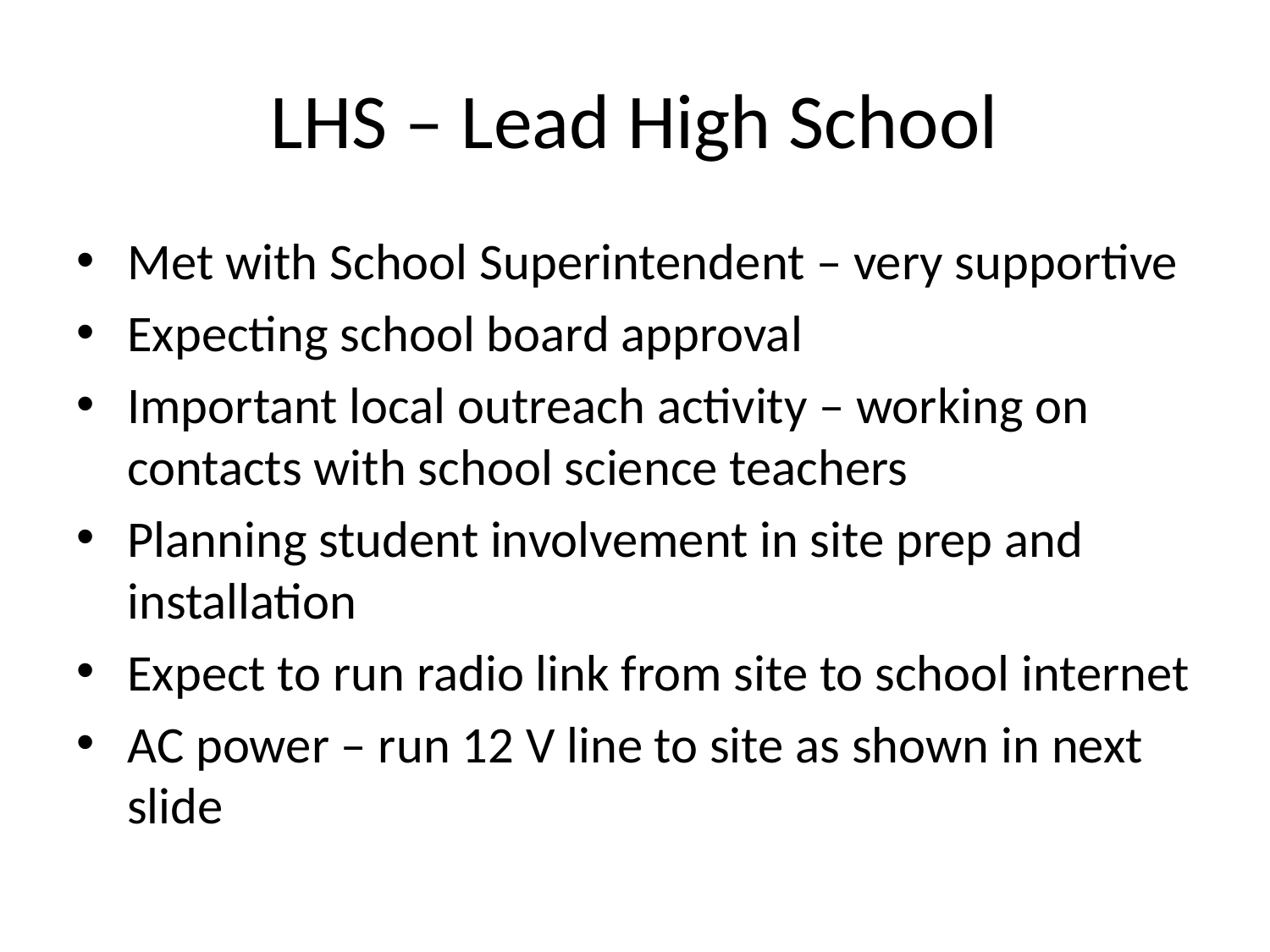

# LHS – Lead High School
Met with School Superintendent – very supportive
Expecting school board approval
Important local outreach activity – working on contacts with school science teachers
Planning student involvement in site prep and installation
Expect to run radio link from site to school internet
AC power – run 12 V line to site as shown in next slide